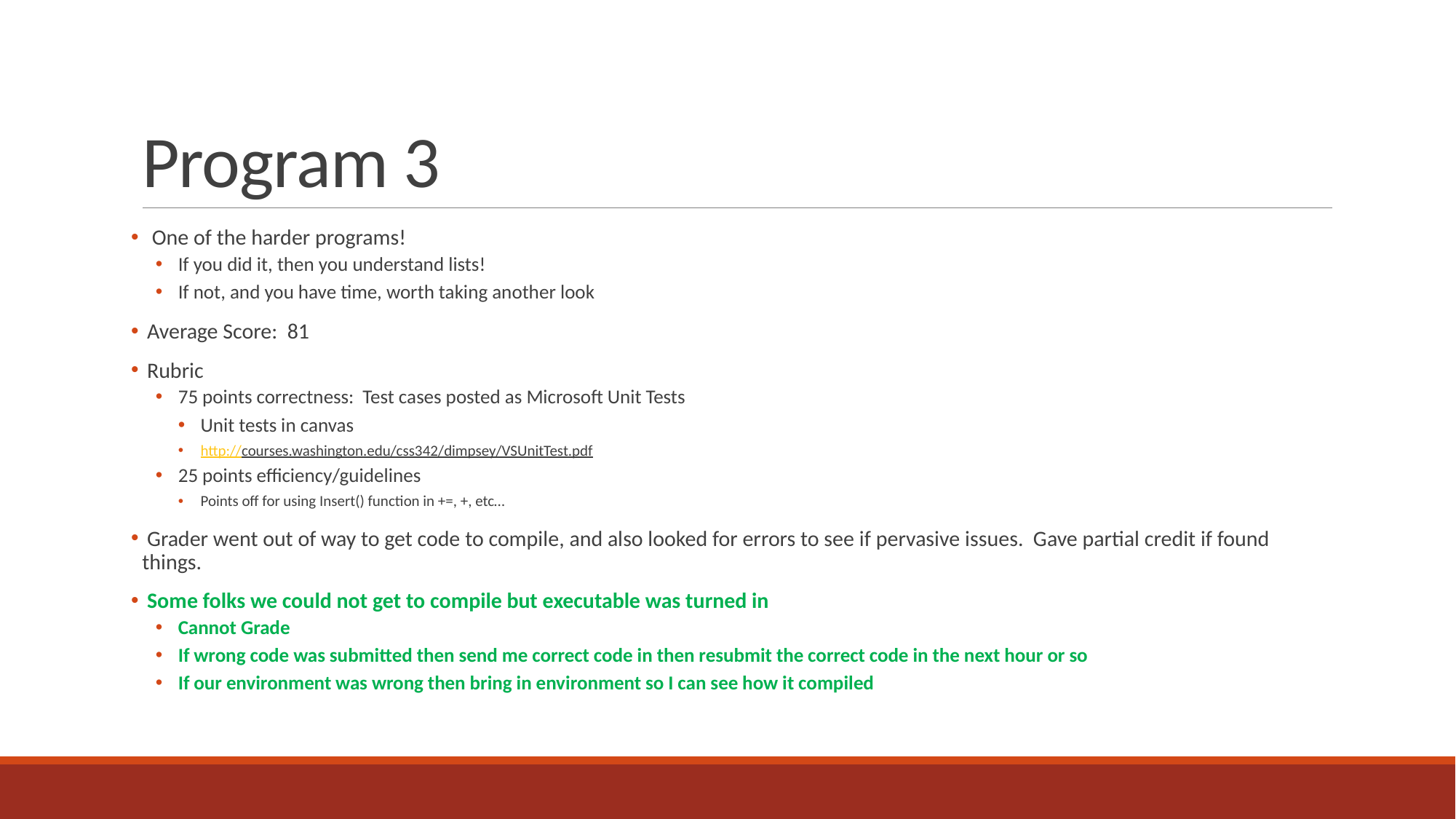

# Program 3
  One of the harder programs!
If you did it, then you understand lists!
If not, and you have time, worth taking another look
 Average Score:  81
 Rubric
75 points correctness:  Test cases posted as Microsoft Unit Tests
Unit tests in canvas
http://courses.washington.edu/css342/dimpsey/VSUnitTest.pdf
25 points efficiency/guidelines
Points off for using Insert() function in +=, +, etc…
 Grader went out of way to get code to compile, and also looked for errors to see if pervasive issues.  Gave partial credit if found things.
 Some folks we could not get to compile but executable was turned in
Cannot Grade
If wrong code was submitted then send me correct code in then resubmit the correct code in the next hour or so
If our environment was wrong then bring in environment so I can see how it compiled